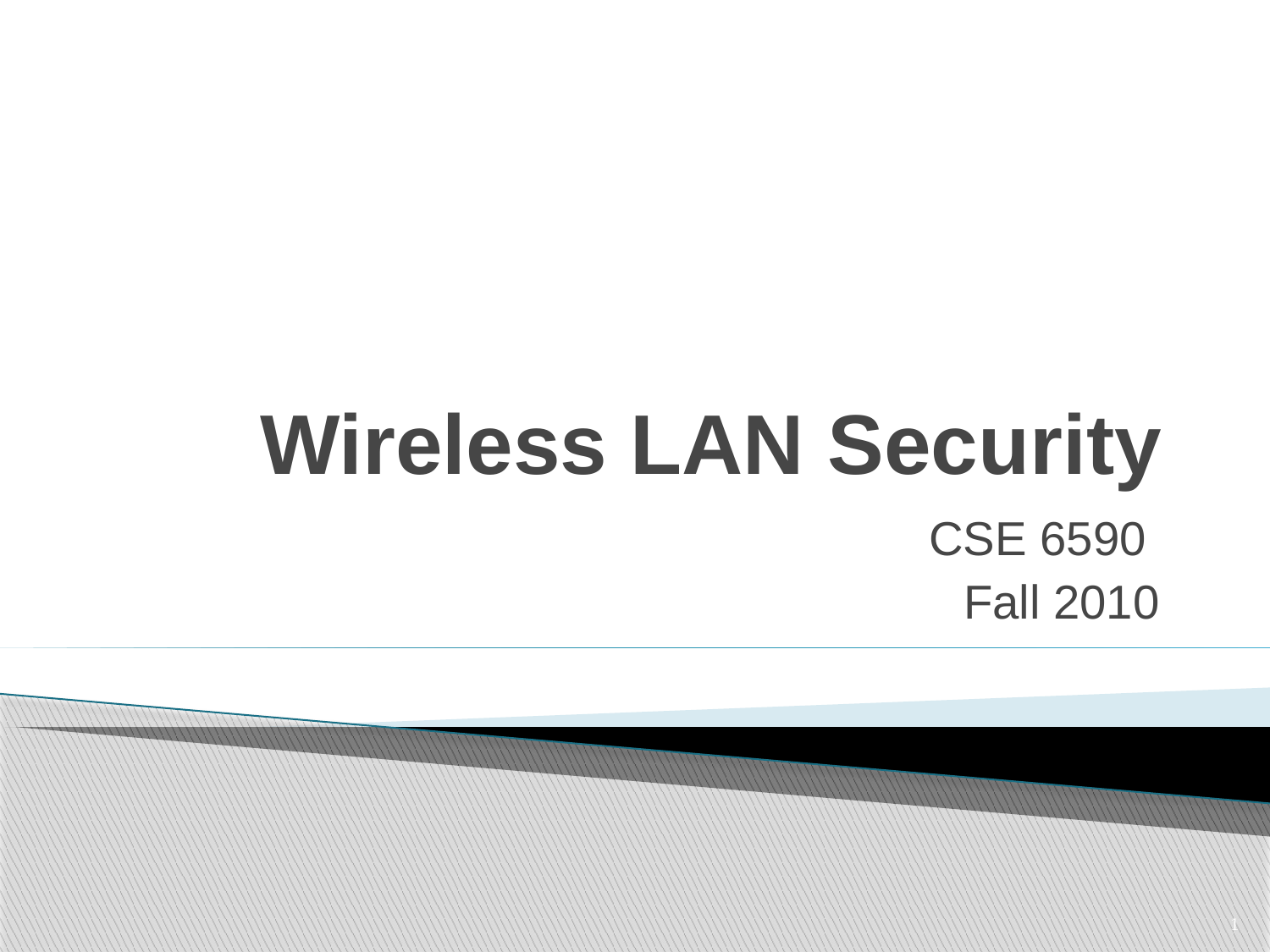

# Wireless LAN Security
CSE 6590
Fall 2010
1